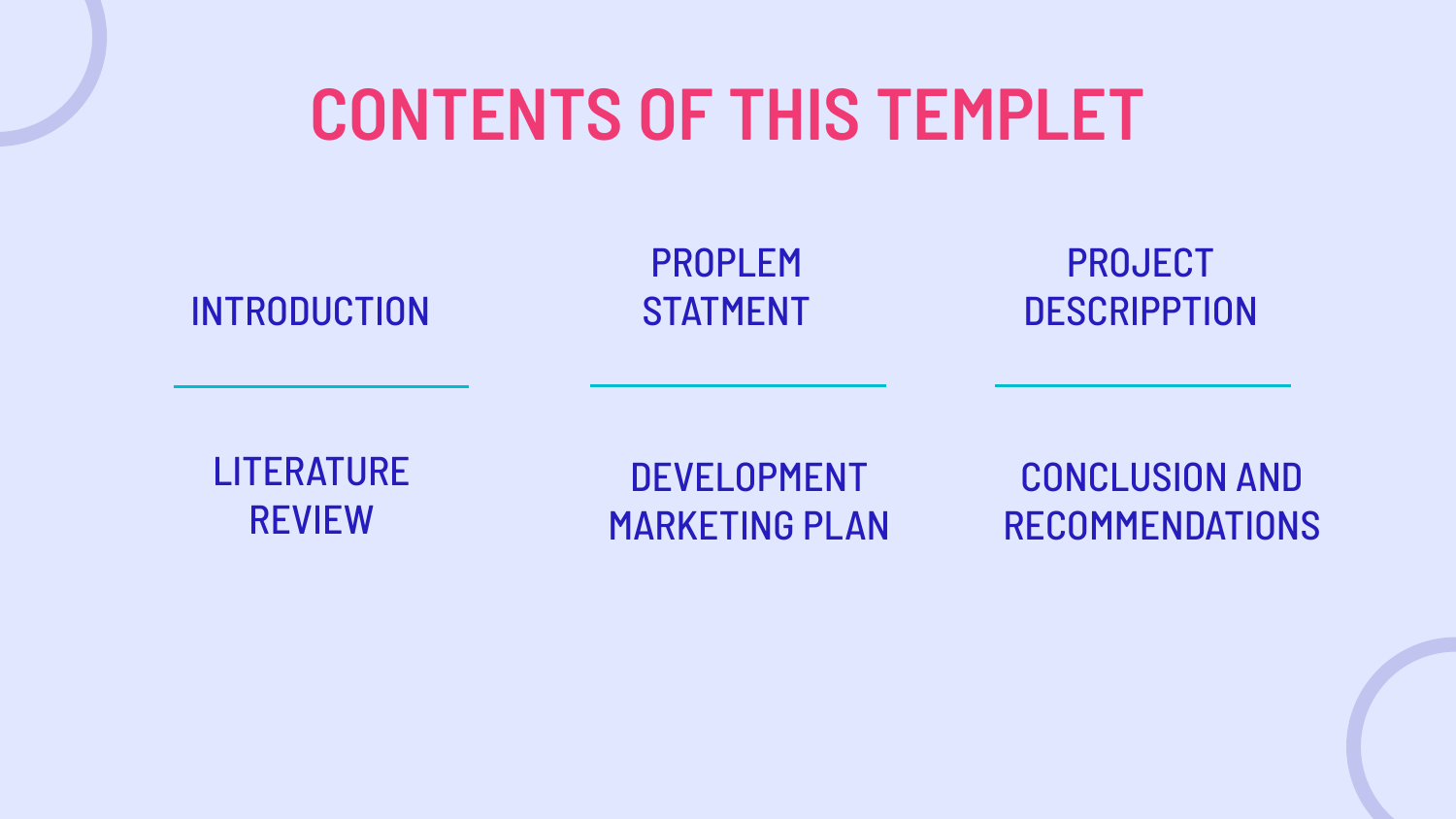

CONTENTS OF THIS TEMPLET
# INTRODUCTION
PROPLEM STATMENT
PROJECT DESCRIPPTION
DEVELOPMENT MARKETING PLAN
CONCLUSION AND RECOMMENDATIONS
LITERATURE REVIEW